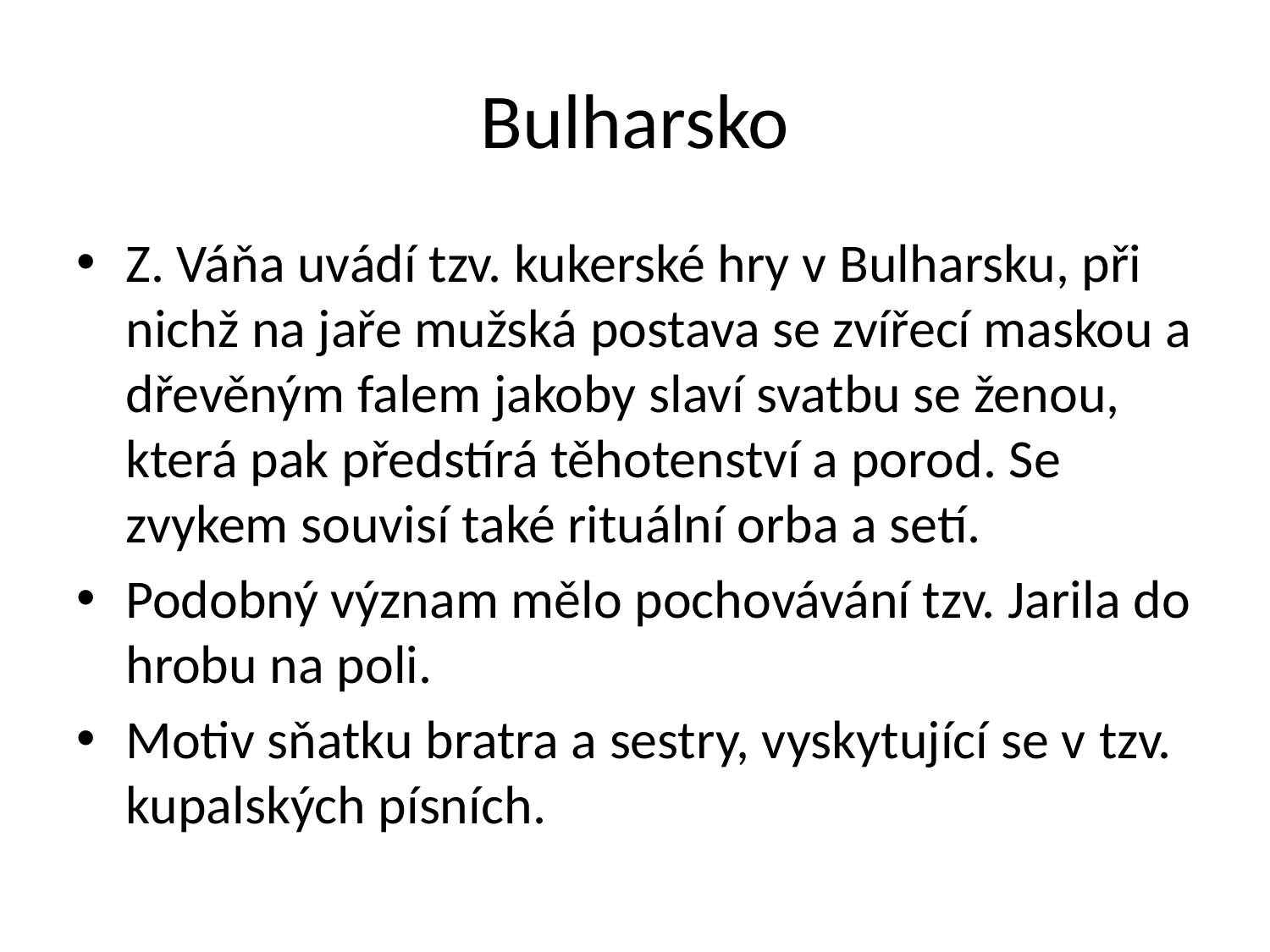

# Bulharsko
Z. Váňa uvádí tzv. kukerské hry v Bulharsku, při nichž na jaře mužská postava se zvířecí maskou a dřevěným falem jakoby slaví svatbu se ženou, která pak předstírá těhotenství a porod. Se zvykem souvisí také rituální orba a setí.
Podobný význam mělo pochovávání tzv. Jarila do hrobu na poli.
Motiv sňatku bratra a sestry, vyskytující se v tzv. kupalských písních.